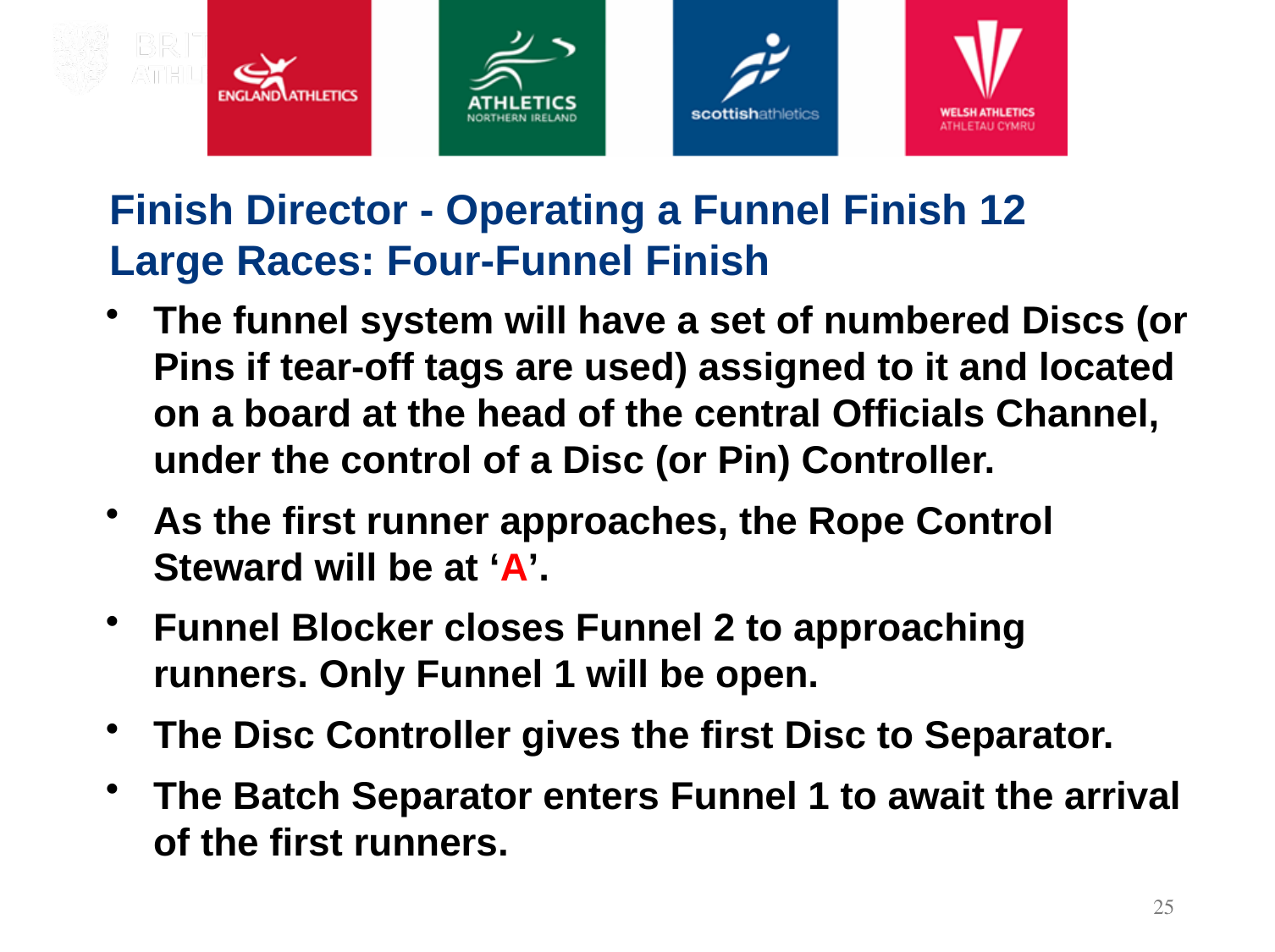

Finish Director - Operating a Funnel Finish 12
Large Races: Four-Funnel Finish
The funnel system will have a set of numbered Discs (or Pins if tear-off tags are used) assigned to it and located on a board at the head of the central Officials Channel, under the control of a Disc (or Pin) Controller.
As the first runner approaches, the Rope Control Steward will be at ‘A’.
Funnel Blocker closes Funnel 2 to approaching runners. Only Funnel 1 will be open.
The Disc Controller gives the first Disc to Separator.
The Batch Separator enters Funnel 1 to await the arrival of the first runners.
25